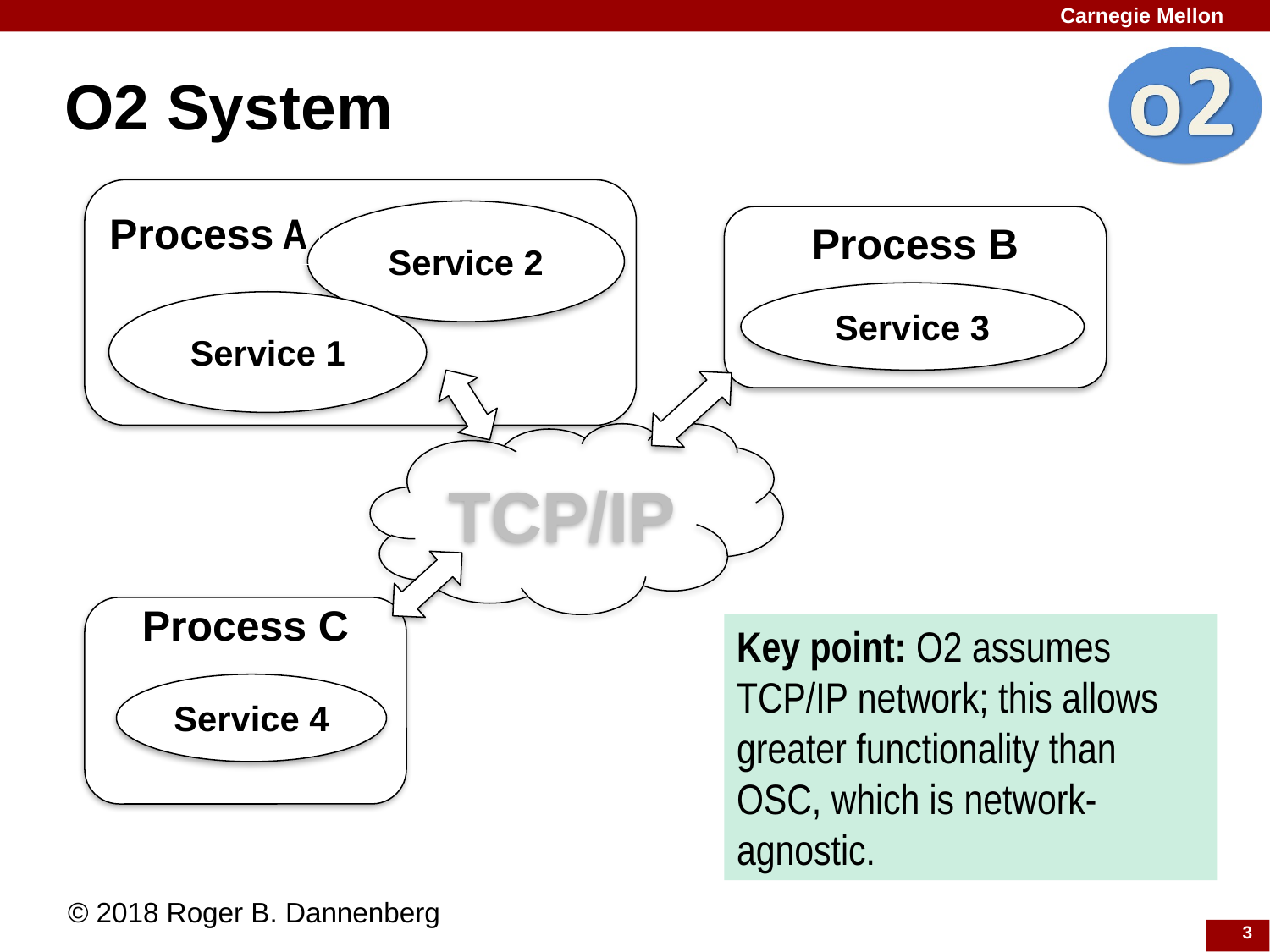

# O2 System

Process A
Service 2

Process B

Service 3
Service 1

TCP/IP

Process C

Key point: O2 assumes TCP/IP network; this allows greater functionality than OSC, which is network-agnostic.
Service 4
© 2018 Roger B. Dannenberg
3